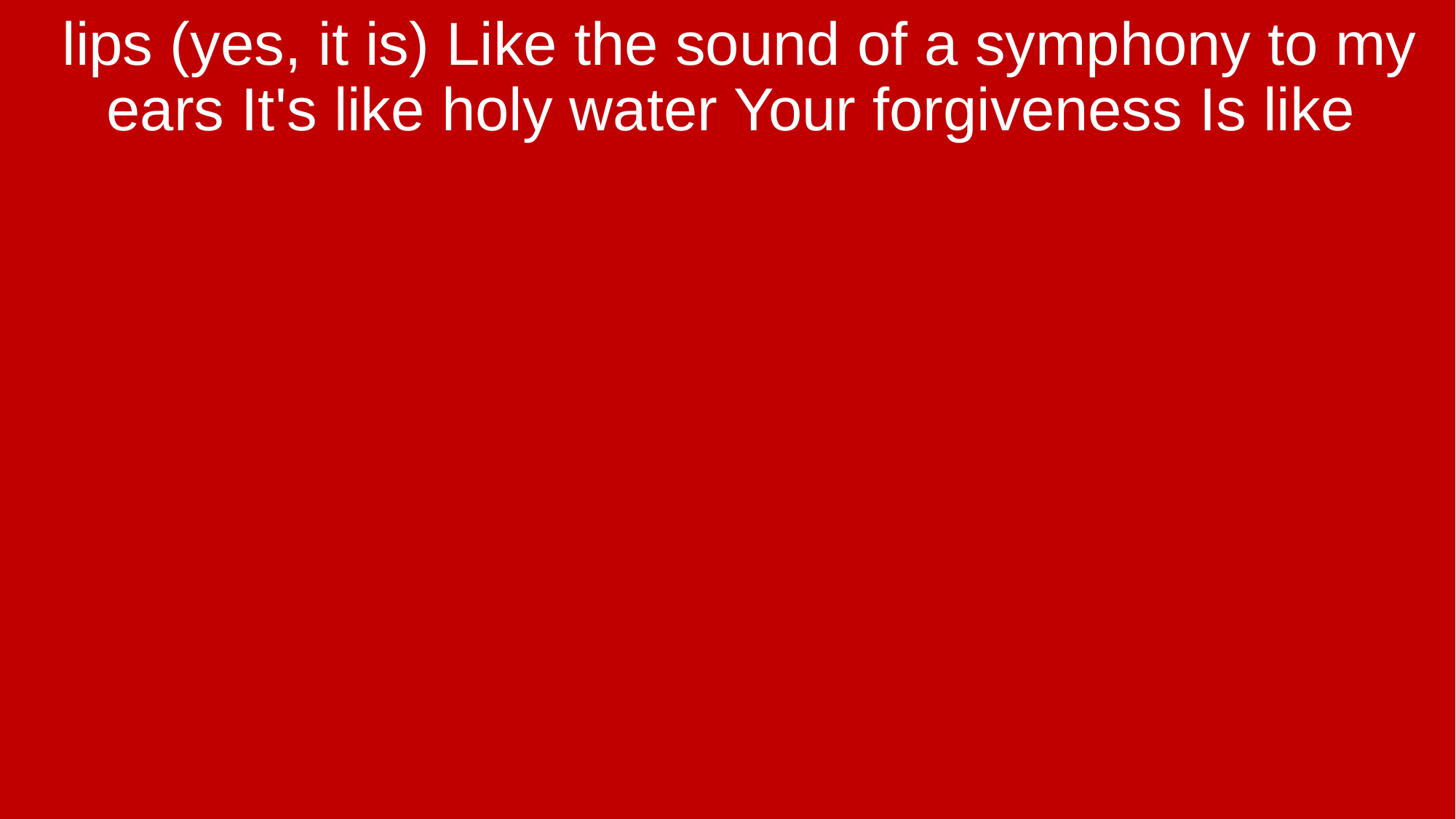

lips (yes, it is) Like the sound of a symphony to my ears It's like holy water Your forgiveness Is like